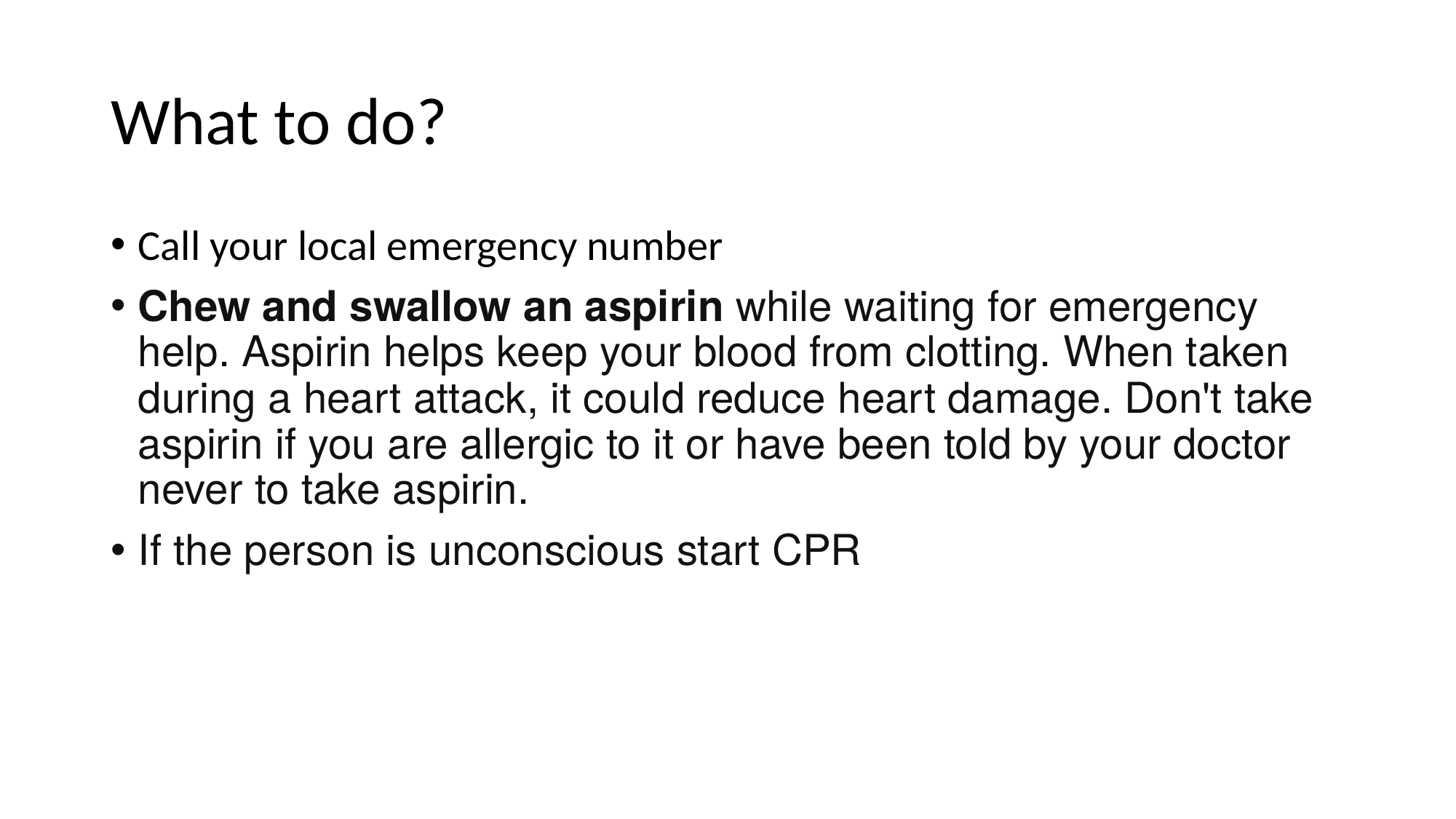

# What to do?
Call your local emergency number
Chew and swallow an aspirin while waiting for emergency help. Aspirin helps keep your blood from clotting. When taken during a heart attack, it could reduce heart damage. Don't take aspirin if you are allergic to it or have been told by your doctor never to take aspirin.
If the person is unconscious start CPR